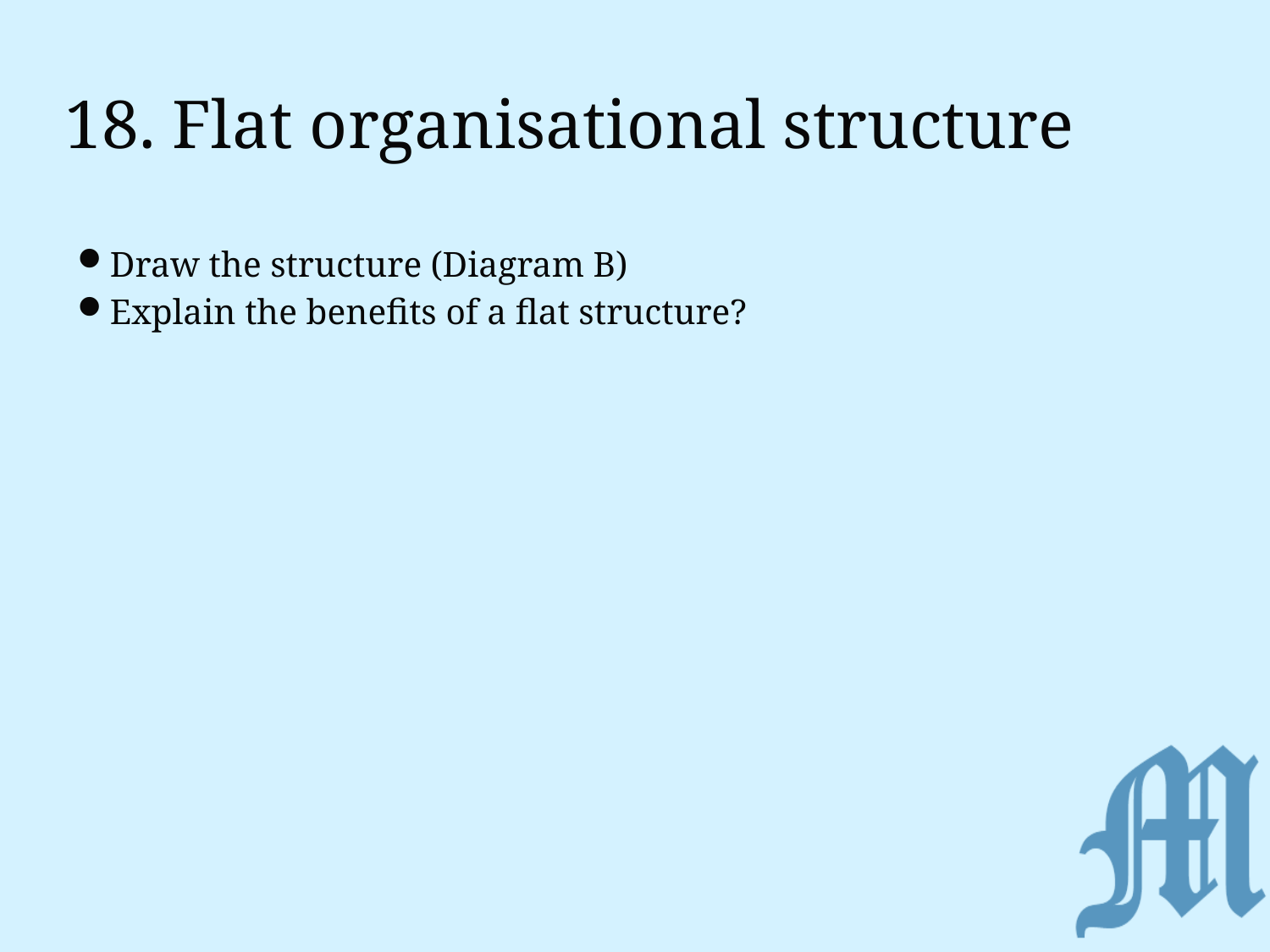

# 18. Flat organisational structure
Draw the structure (Diagram B)
Explain the benefits of a flat structure?